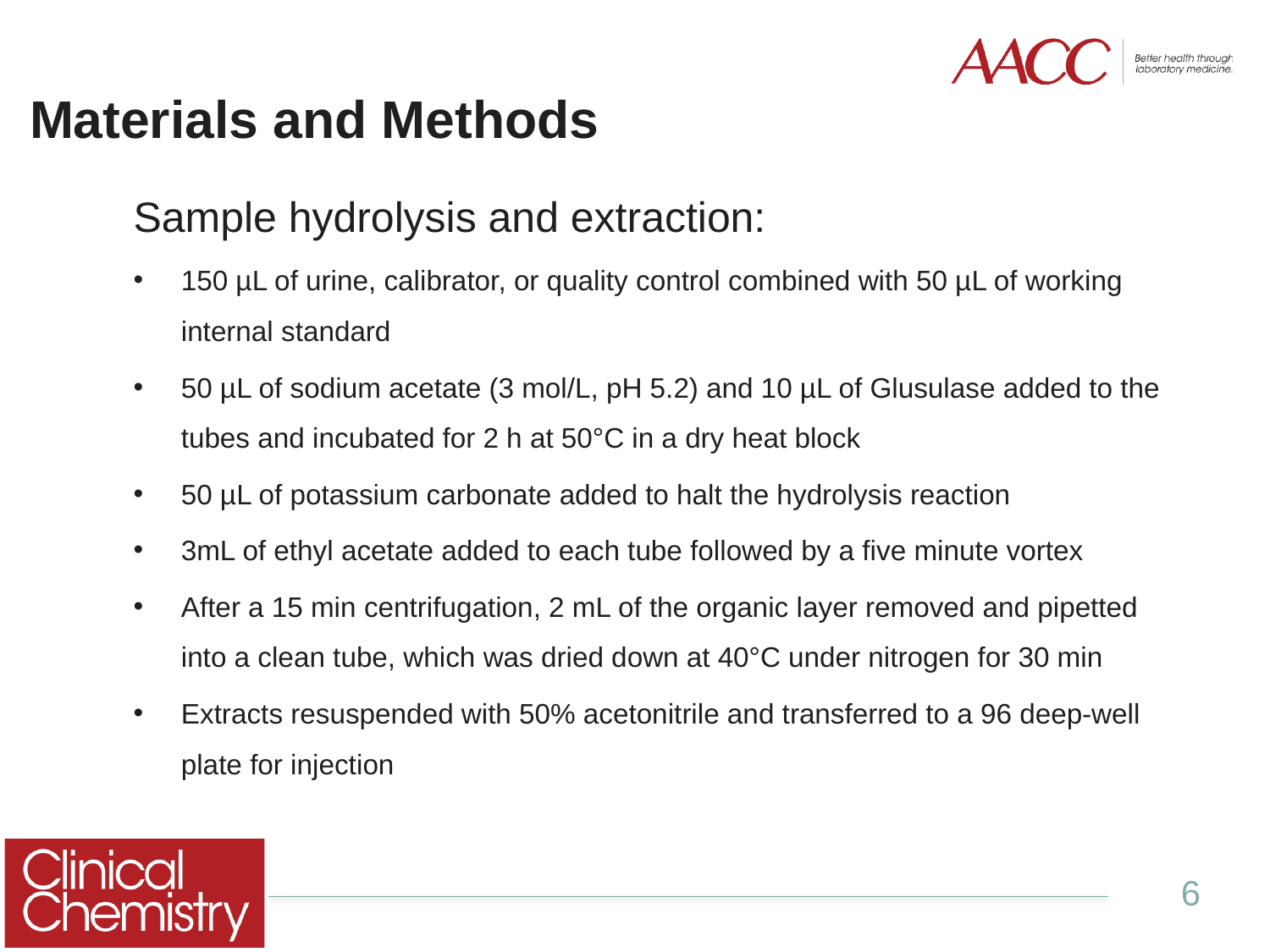

# Materials and Methods
Sample hydrolysis and extraction:
150 µL of urine, calibrator, or quality control combined with 50 µL of working internal standard
50 µL of sodium acetate (3 mol/L, pH 5.2) and 10 µL of Glusulase added to the tubes and incubated for 2 h at 50°C in a dry heat block
50 µL of potassium carbonate added to halt the hydrolysis reaction
3mL of ethyl acetate added to each tube followed by a five minute vortex
After a 15 min centrifugation, 2 mL of the organic layer removed and pipetted into a clean tube, which was dried down at 40°C under nitrogen for 30 min
Extracts resuspended with 50% acetonitrile and transferred to a 96 deep-well plate for injection

6